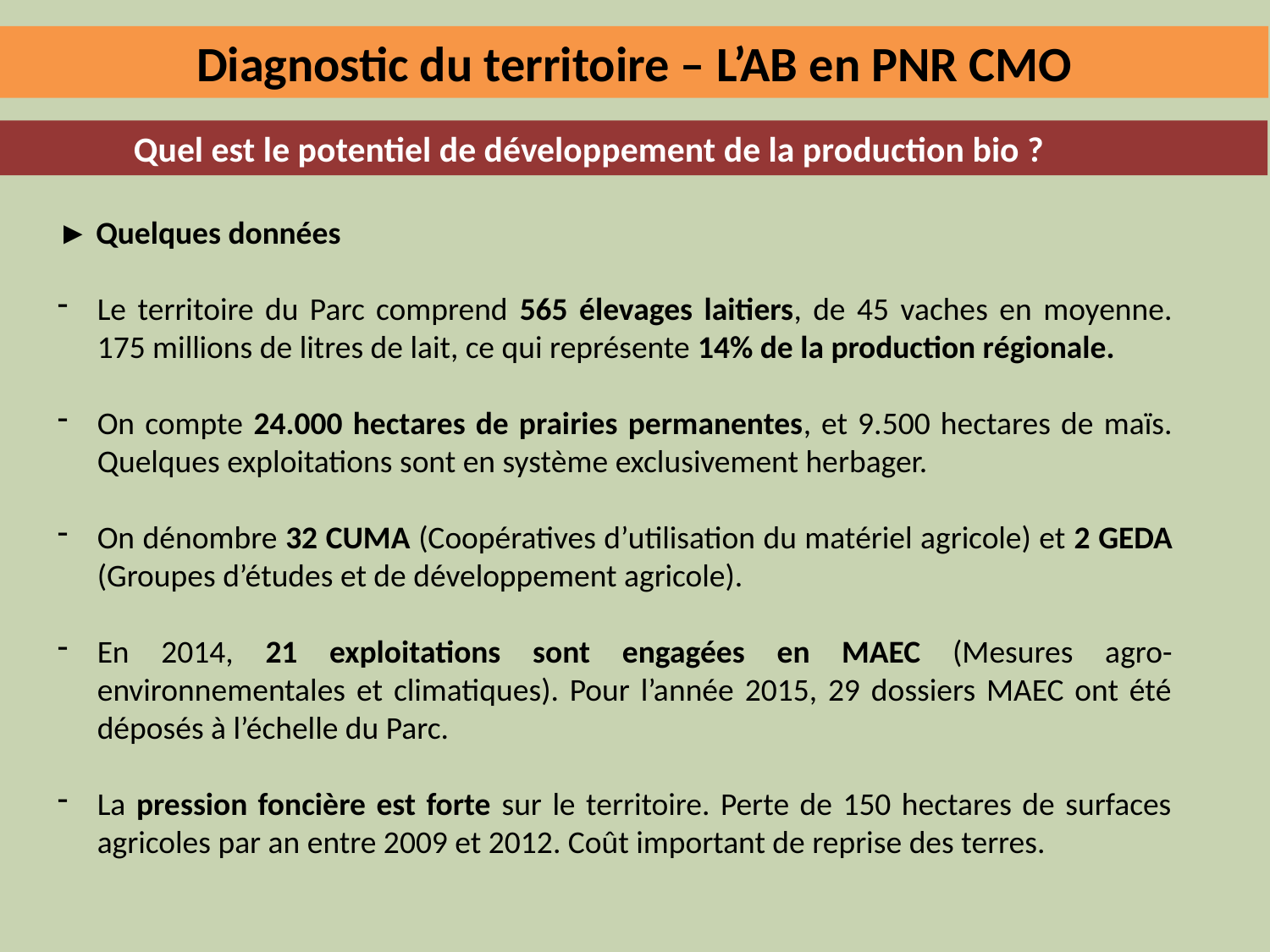

Diagnostic du territoire – L’AB en PNR CMO
Quel est le potentiel de développement de la production bio ?
► Quelques données

Le territoire du Parc comprend 565 élevages laitiers, de 45 vaches en moyenne. 175 millions de litres de lait, ce qui représente 14% de la production régionale.

On compte 24.000 hectares de prairies permanentes, et 9.500 hectares de maïs. Quelques exploitations sont en système exclusivement herbager.

On dénombre 32 CUMA (Coopératives d’utilisation du matériel agricole) et 2 GEDA (Groupes d’études et de développement agricole).

En 2014, 21 exploitations sont engagées en MAEC (Mesures agro-environnementales et climatiques). Pour l’année 2015, 29 dossiers MAEC ont été déposés à l’échelle du Parc.

La pression foncière est forte sur le territoire. Perte de 150 hectares de surfaces agricoles par an entre 2009 et 2012. Coût important de reprise des terres.